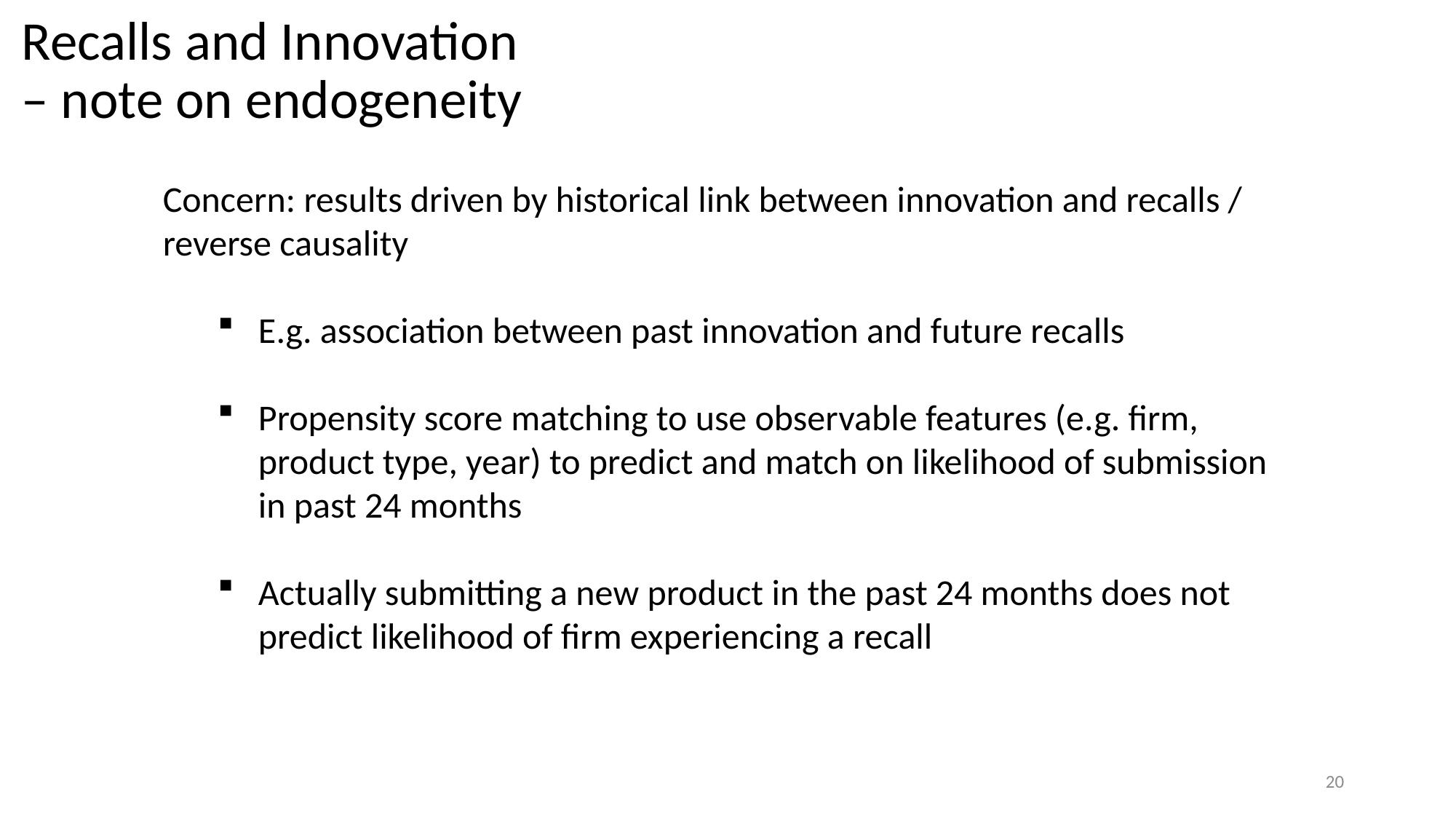

# Recalls and Innovation – note on endogeneity
Concern: results driven by historical link between innovation and recalls / reverse causality

E.g. association between past innovation and future recalls

Propensity score matching to use observable features (e.g. firm, product type, year) to predict and match on likelihood of submission in past 24 months

Actually submitting a new product in the past 24 months does not predict likelihood of firm experiencing a recall
20